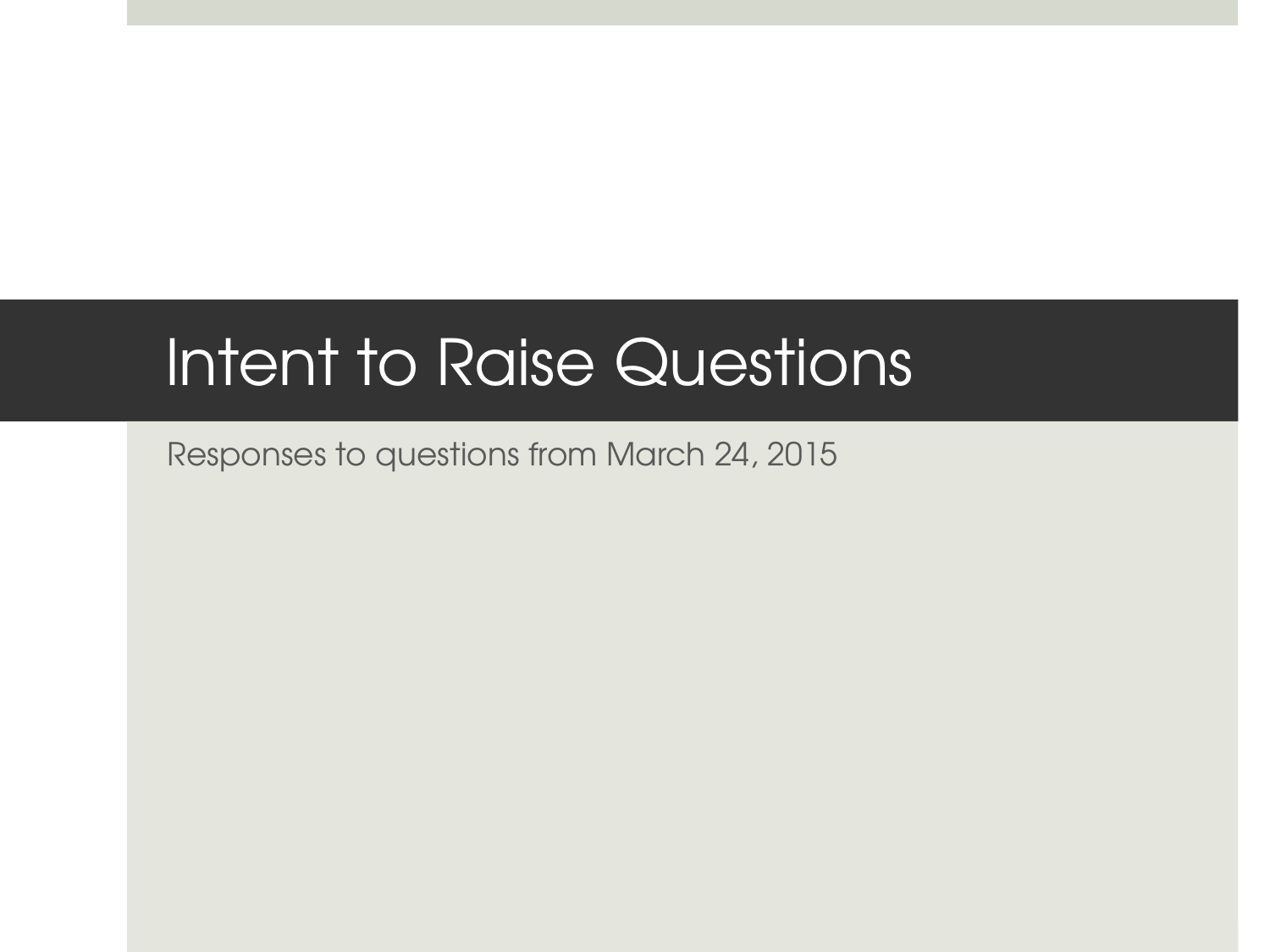

# Intent to Raise Questions
Responses to questions from March 24, 2015